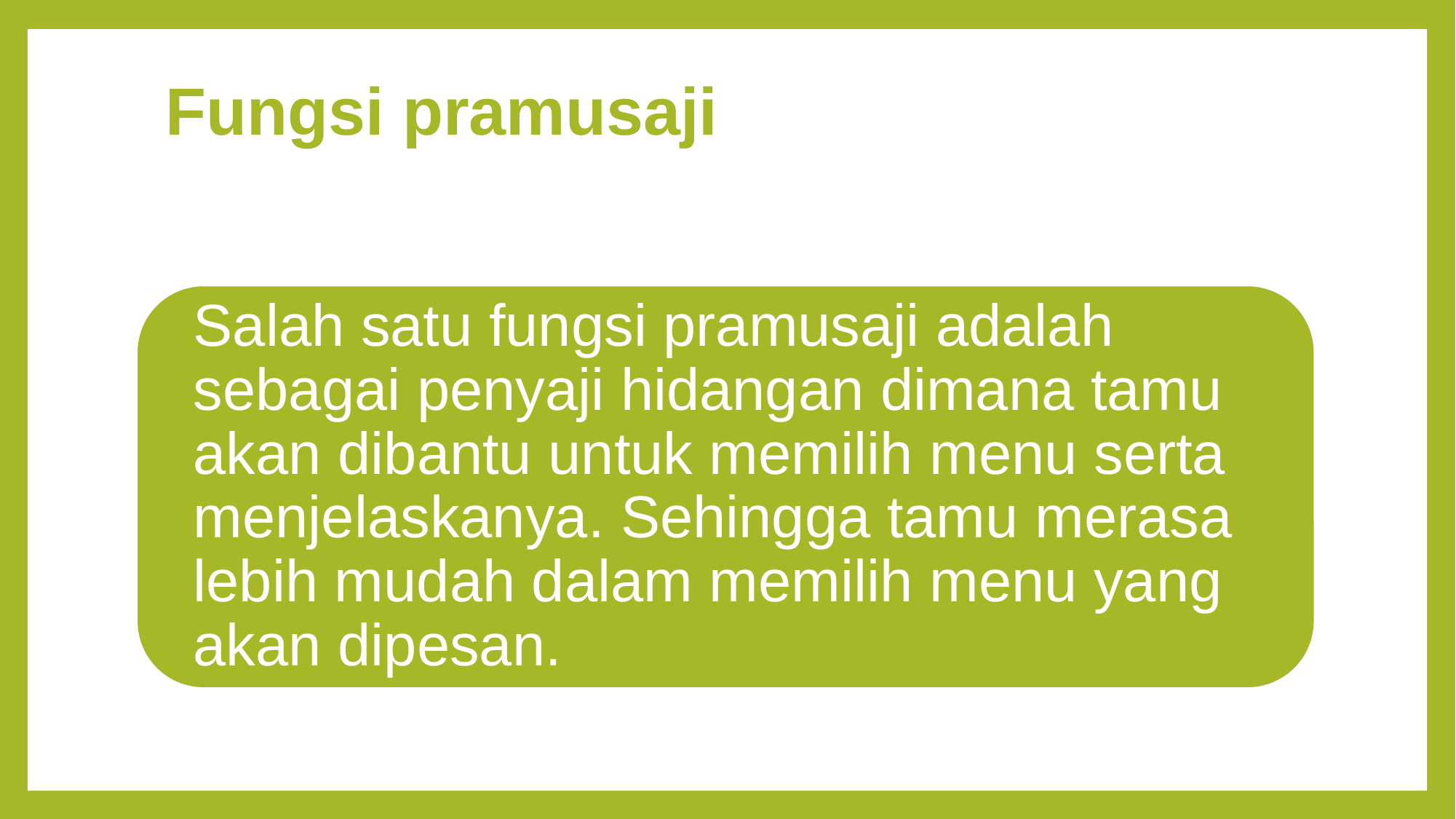

# Fungsi pramusaji
Salah satu fungsi pramusaji adalah sebagai penyaji hidangan dimana tamu akan dibantu untuk memilih menu serta menjelaskanya. Sehingga tamu merasa lebih mudah dalam memilih menu yang akan dipesan.